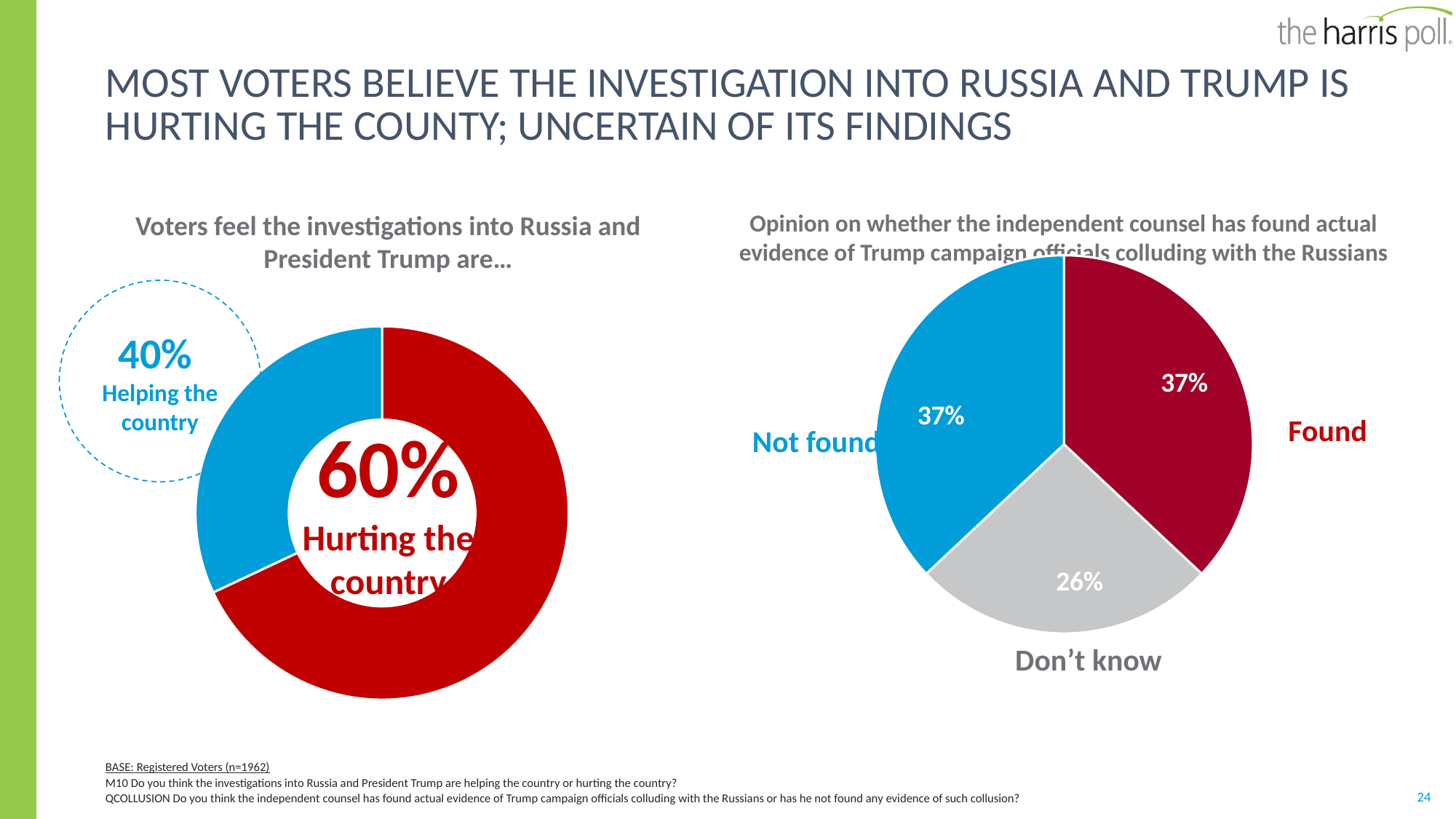

# Most voters believe the investigation into Russia and trump is hurting the county; uncertain of its findings
Voters feel the investigations into Russia and President Trump are…
Opinion on whether the independent counsel has found actual evidence of Trump campaign officials colluding with the Russians

### Chart

| Category | Column1 |
|---|---|
| found | 0.37 |
| don't know | 0.26 |
| not found | 0.37 |
Found

Not found
Don’t know

40%
Helping the country

### Chart

| Category | Column1 |
|---|---|
| Yes | 0.68 |
| No | 0.32 |
60%
Hurting the country
BASE: Registered Voters (n=1962)
M10 Do you think the investigations into Russia and President Trump are helping the country or hurting the country?
QCOLLUSION Do you think the independent counsel has found actual evidence of Trump campaign officials colluding with the Russians or has he not found any evidence of such collusion?